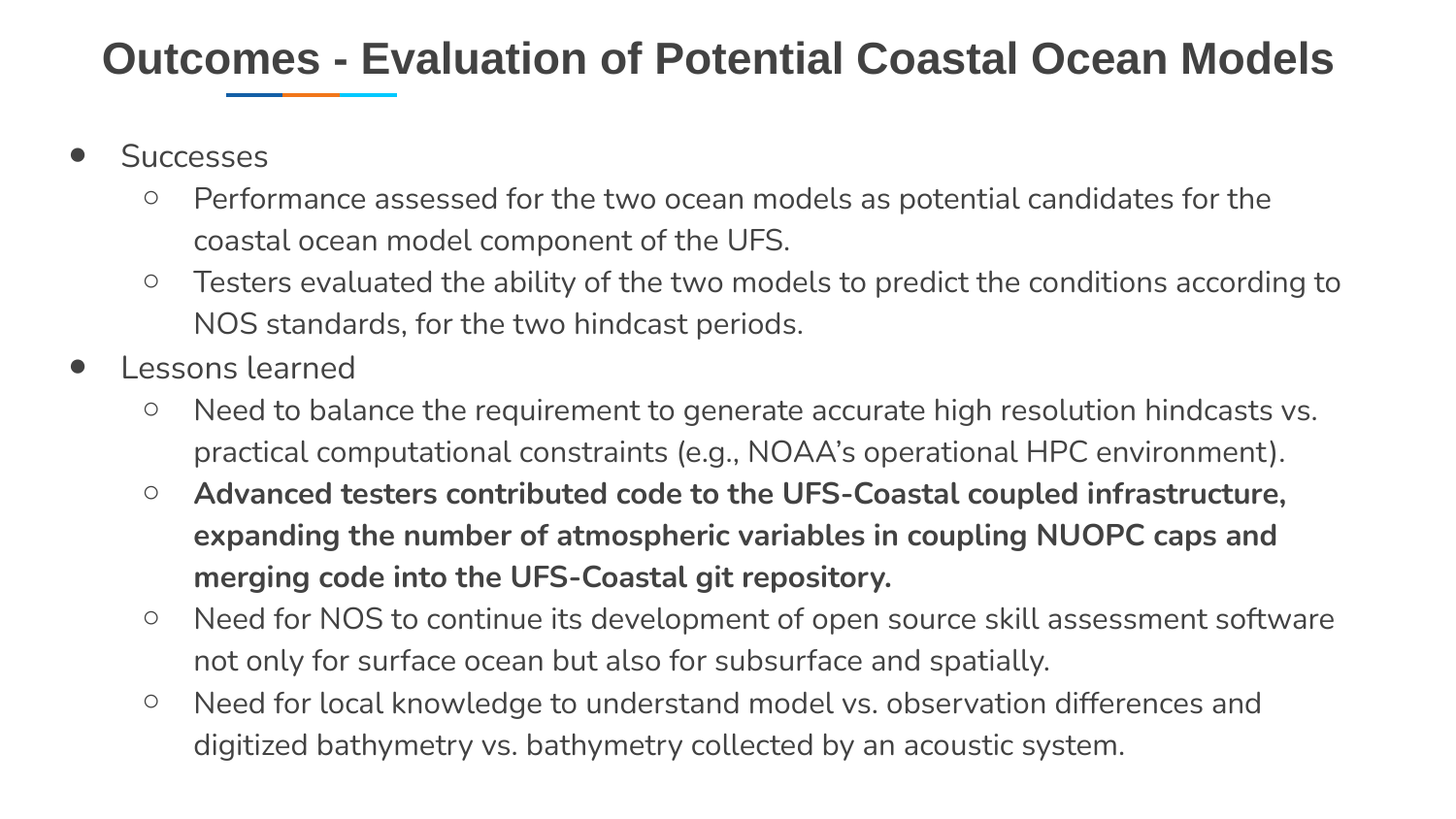

# Outcomes - Evaluation of Potential Coastal Ocean Models

Successes
Performance assessed for the two ocean models as potential candidates for the coastal ocean model component of the UFS.
Testers evaluated the ability of the two models to predict the conditions according to NOS standards, for the two hindcast periods.
Lessons learned
Need to balance the requirement to generate accurate high resolution hindcasts vs. practical computational constraints (e.g., NOAA’s operational HPC environment).
Advanced testers contributed code to the UFS-Coastal coupled infrastructure, expanding the number of atmospheric variables in coupling NUOPC caps and merging code into the UFS-Coastal git repository.
Need for NOS to continue its development of open source skill assessment software not only for surface ocean but also for subsurface and spatially.
Need for local knowledge to understand model vs. observation differences and digitized bathymetry vs. bathymetry collected by an acoustic system.